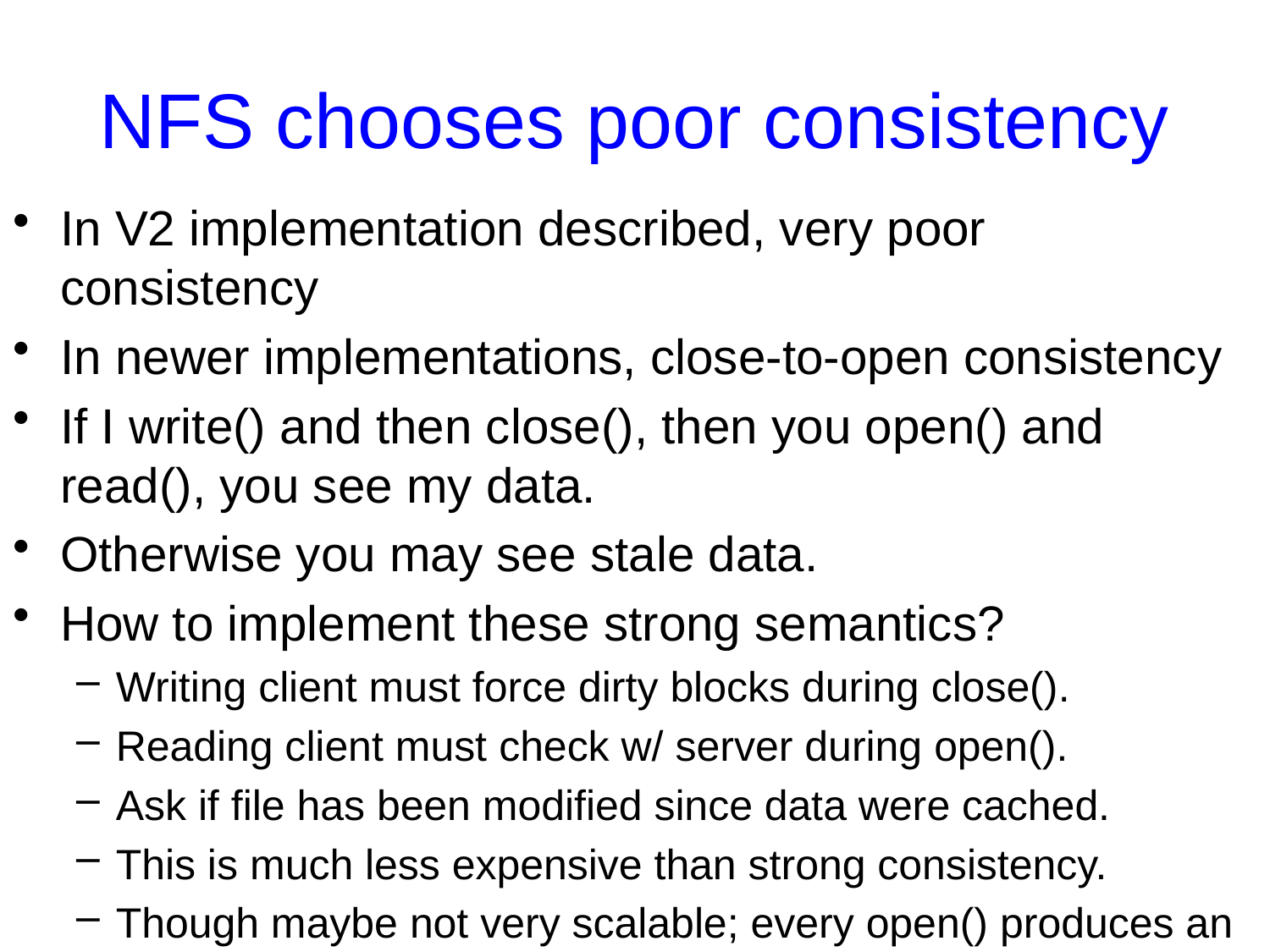

# NFS chooses poor consistency
In V2 implementation described, very poor consistency
In newer implementations, close-to-open consistency
If I write() and then close(), then you open() and read(), you see my data.
Otherwise you may see stale data.
How to implement these strong semantics?
Writing client must force dirty blocks during close().
Reading client must check w/ server during open().
Ask if file has been modified since data were cached.
This is much less expensive than strong consistency.
Though maybe not very scalable; every open() produces an rpc.